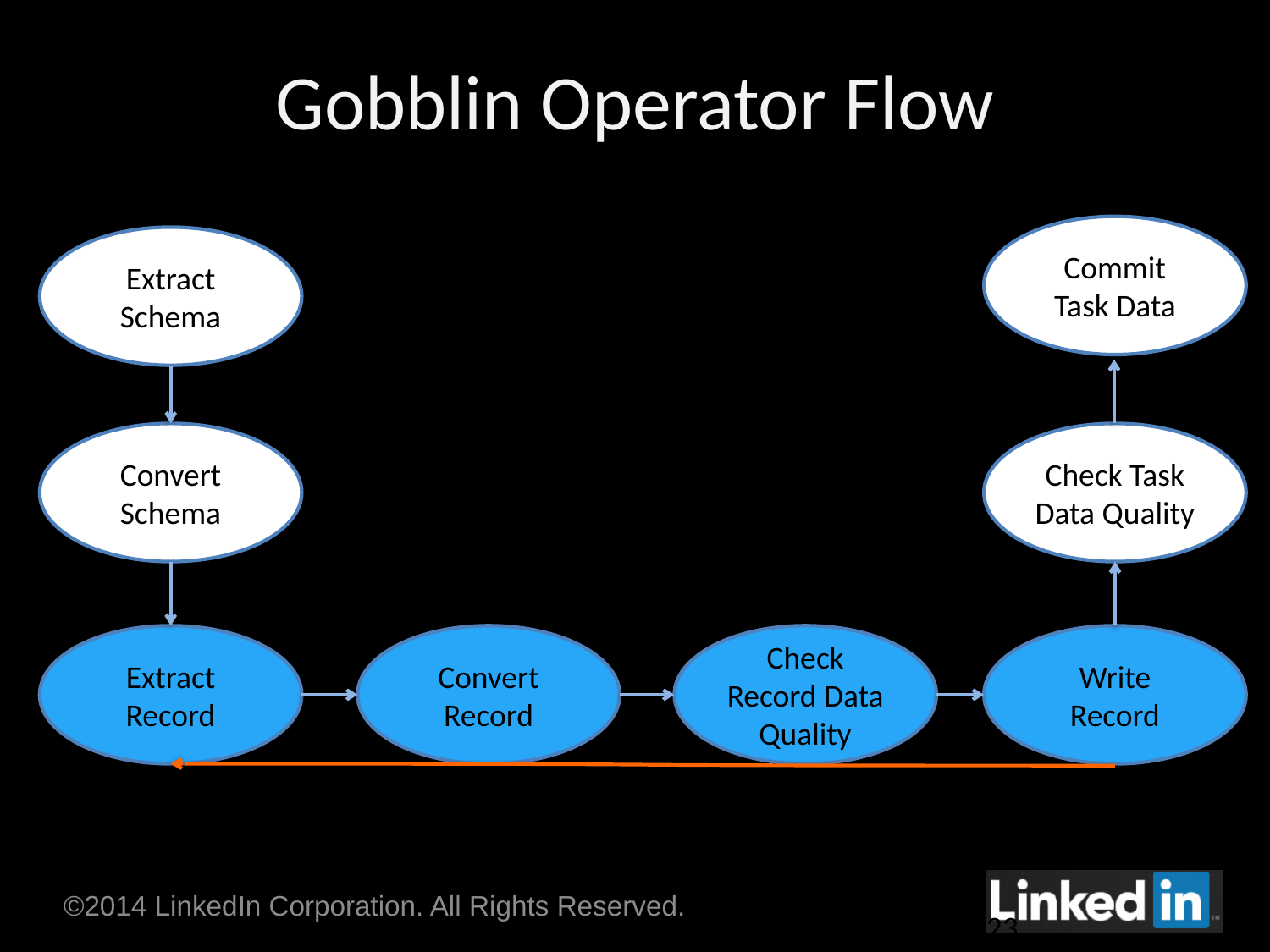

# Gobblin Operator Flow
Commit Task Data
Extract Schema
Convert Schema
Check Task Data Quality
Extract Record
Convert Record
Check Record Data Quality
Write Record
23